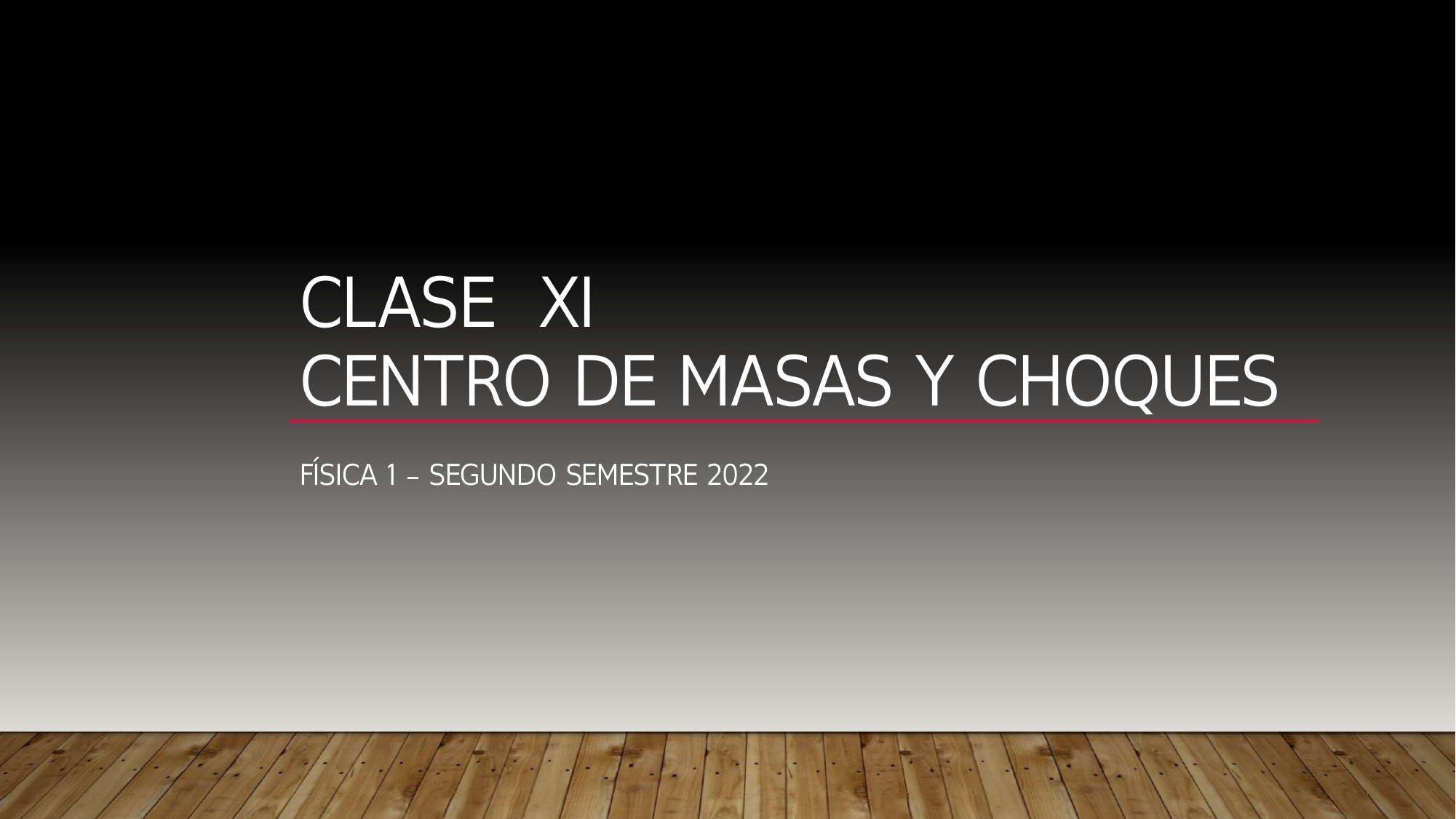

# Clase  XI Centro de masas y choques
Física 1 – segundo semestre 2022